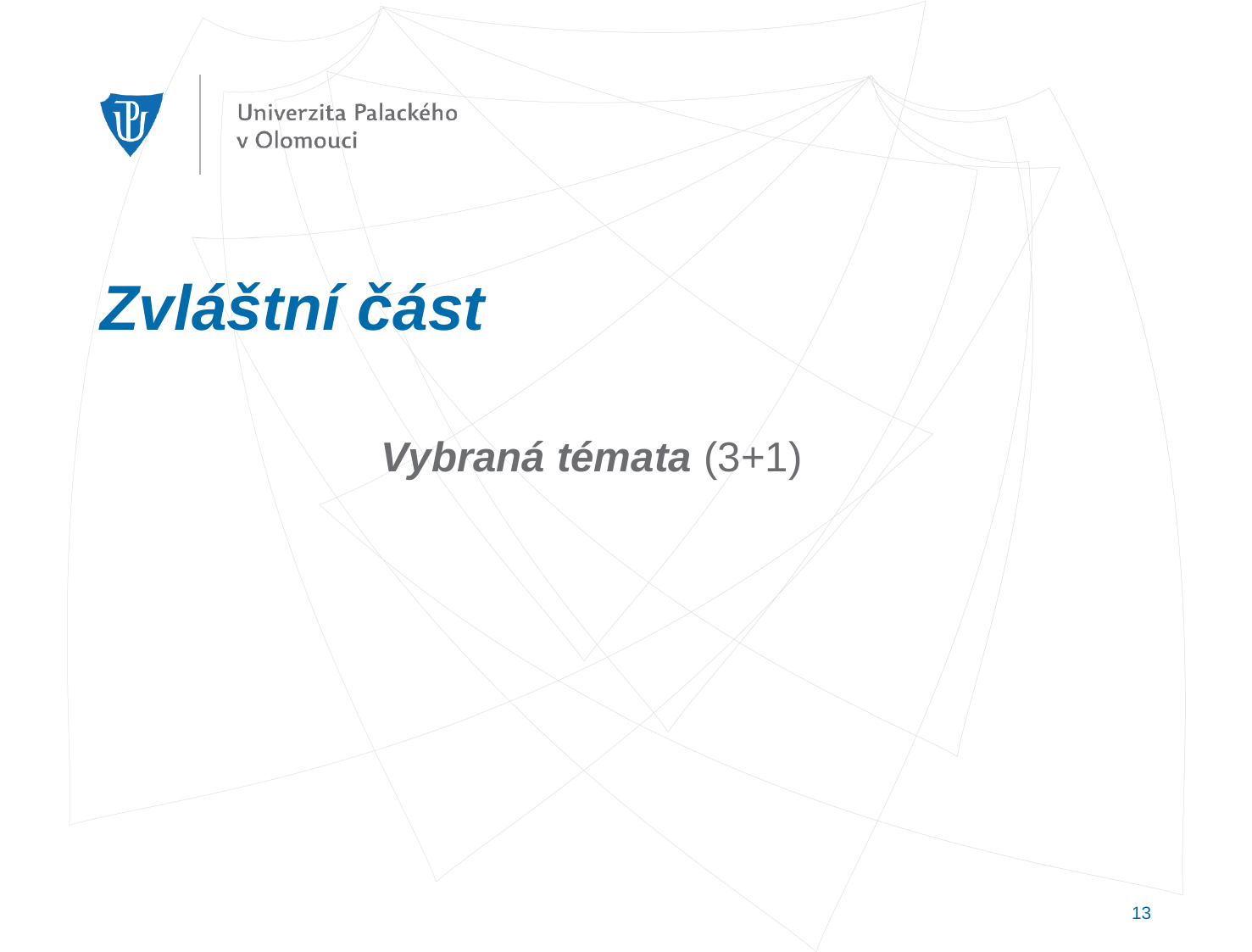

# Zvláštní část
 Vybraná témata (3+1)
13